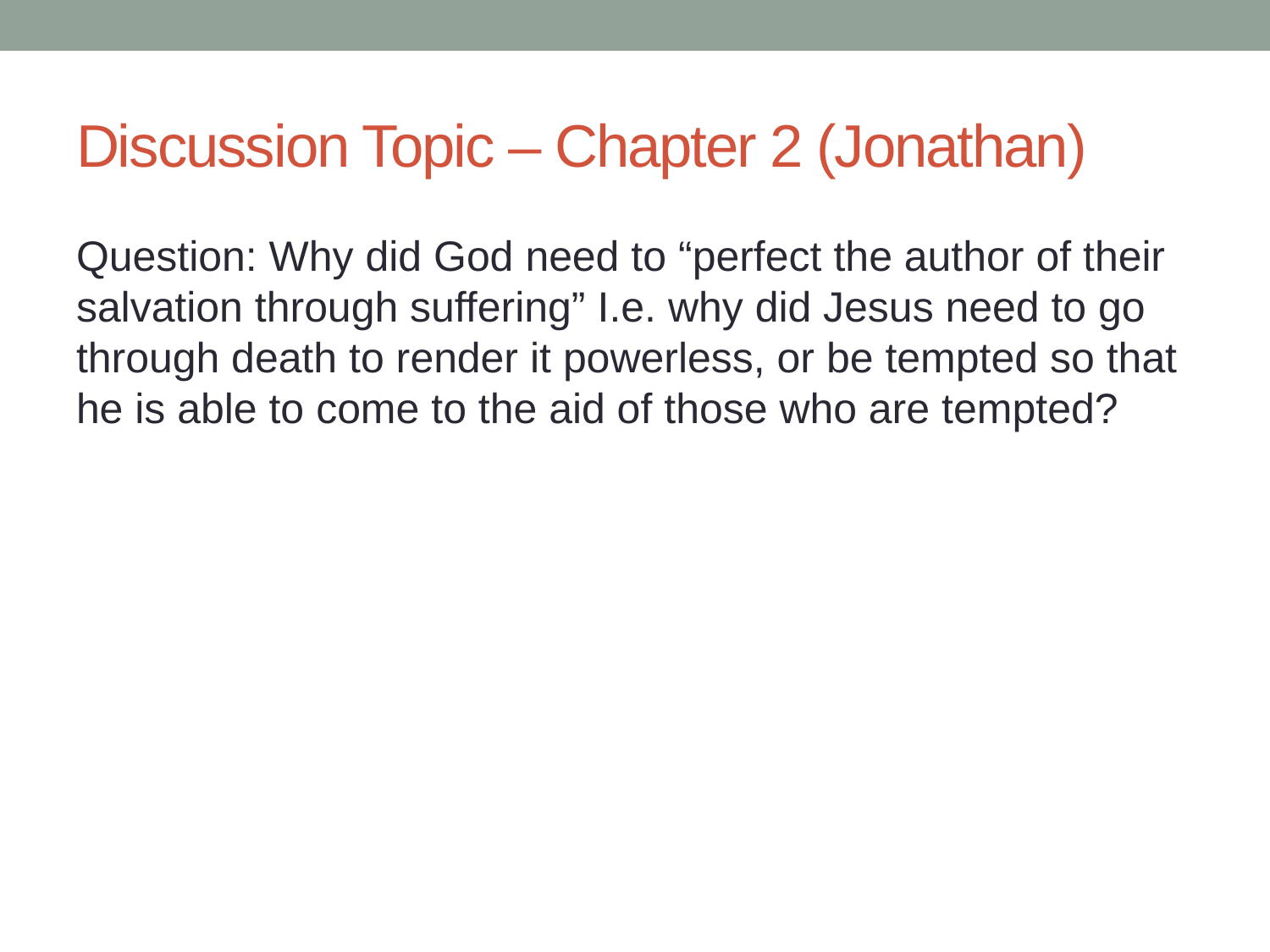

# Discussion Topic – Chapter 2 (Jonathan)
Question: Why did God need to “perfect the author of their salvation through suffering” I.e. why did Jesus need to go through death to render it powerless, or be tempted so that he is able to come to the aid of those who are tempted?